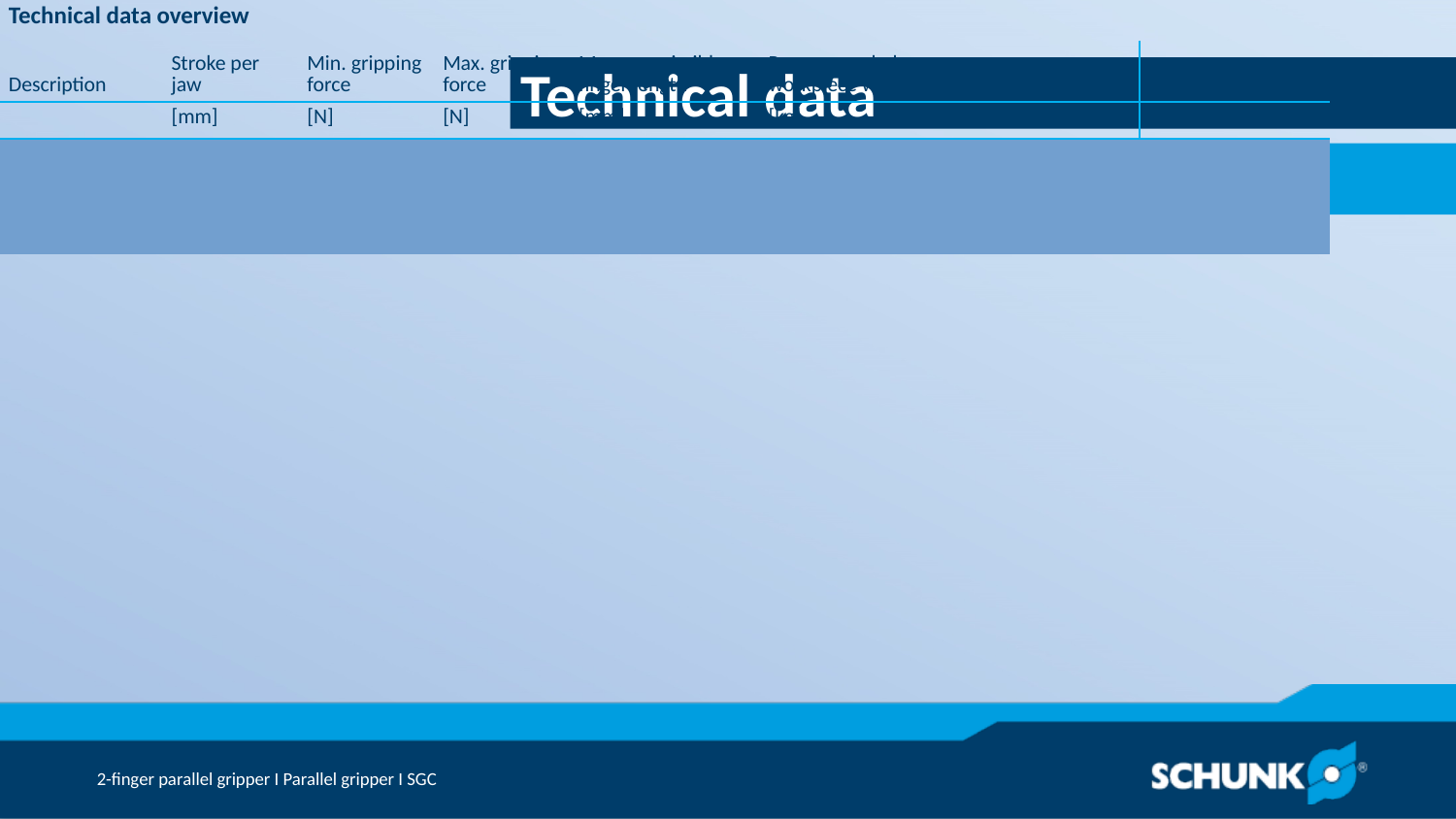

Technical data
| Technical data overview |  |  |  |  |  |  |  |
| --- | --- | --- | --- | --- | --- | --- | --- |
| Description | Stroke per jaw | Min. gripping force | Max. gripping force | Max. permissible finger length | Recommended workpiece weight | Weight | Nominal voltage |
|  | [mm] | [N] | [N] | [mm] | [kg] | [kg] | [V] |  |  |  |
| SGC 160-EGH-UR-S | 40 | 50 | 100 | 70 | 0.5 | 0.95 | 24 |
| SGC 65-EGH-UR-D | 40 | 50 | 100 | 70 | 0.5 | 0.95 | 24 |